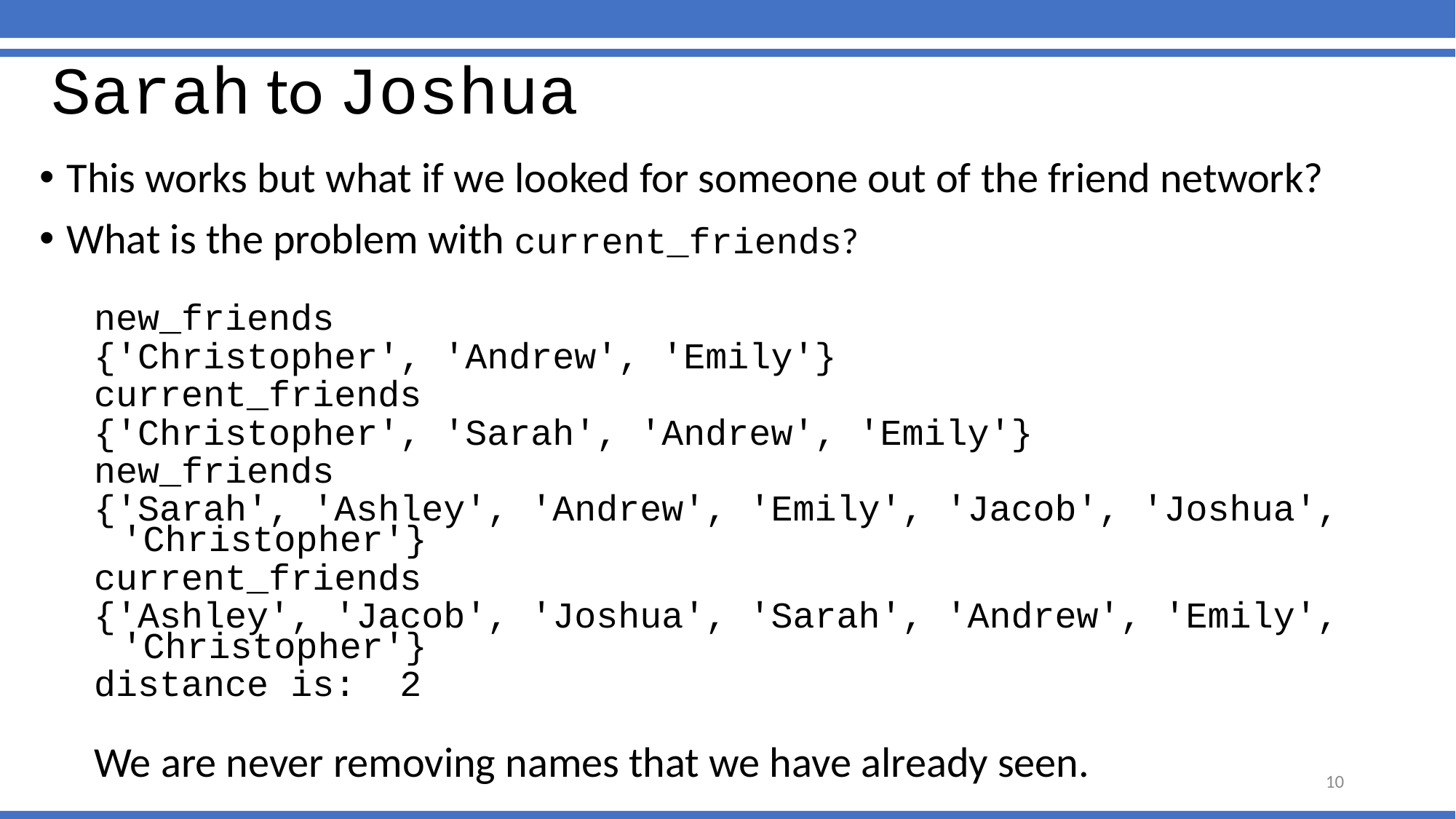

# Sarah to Joshua
This works but what if we looked for someone out of the friend network?
What is the problem with current_friends?

new_friends
{'Christopher', 'Andrew', 'Emily'}
current_friends
{'Christopher', 'Sarah', 'Andrew', 'Emily'}
new_friends
{'Sarah', 'Ashley', 'Andrew', 'Emily', 'Jacob', 'Joshua', 'Christopher'}
current_friends
{'Ashley', 'Jacob', 'Joshua', 'Sarah', 'Andrew', 'Emily', 'Christopher'}
distance is:  2

We are never removing names that we have already seen.

10